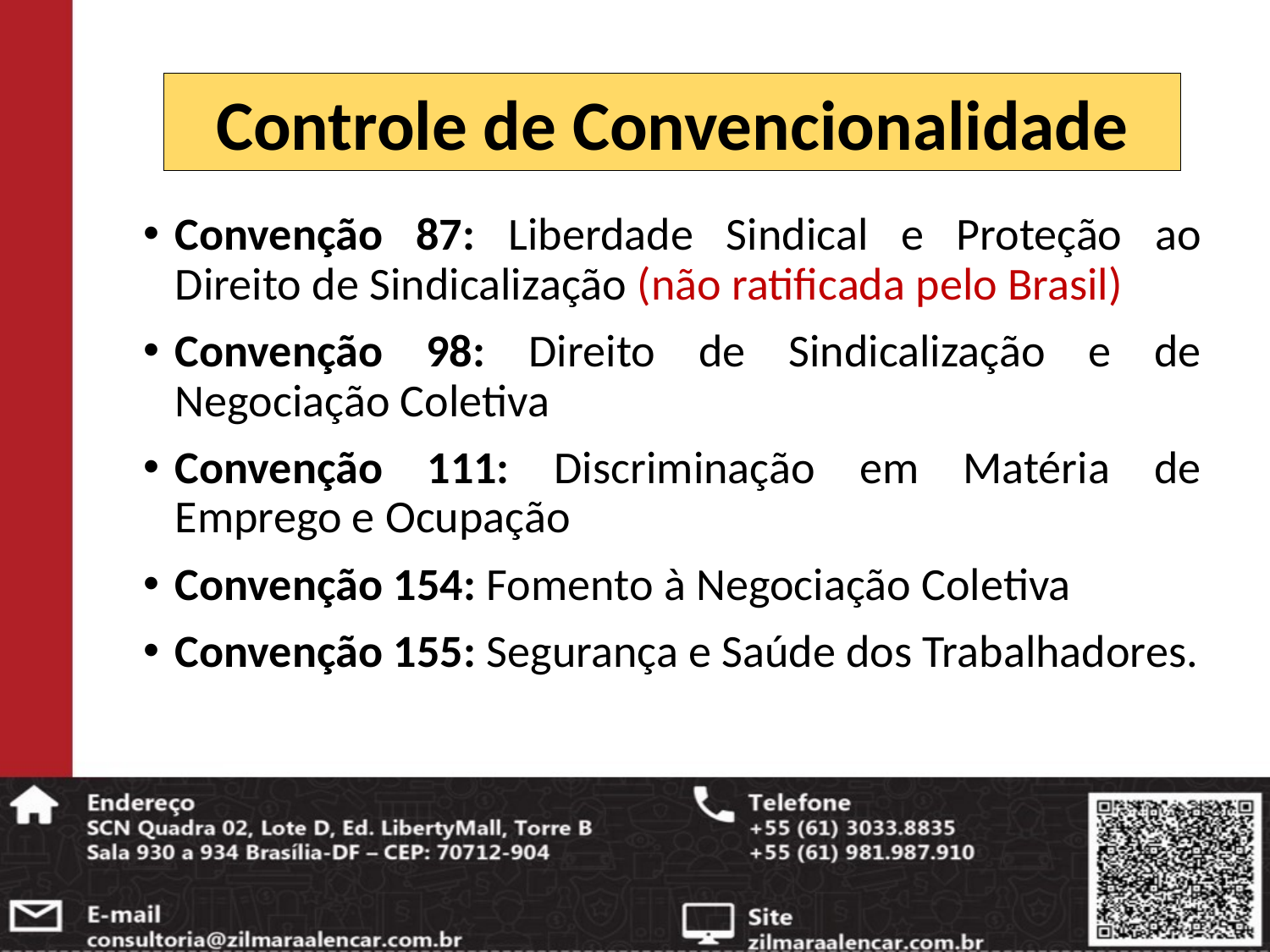

Controle de Convencionalidade
Convenção 87: Liberdade Sindical e Proteção ao Direito de Sindicalização (não ratificada pelo Brasil)
Convenção 98: Direito de Sindicalização e de Negociação Coletiva
Convenção 111: Discriminação em Matéria de Emprego e Ocupação
Convenção 154: Fomento à Negociação Coletiva
Convenção 155: Segurança e Saúde dos Trabalhadores.